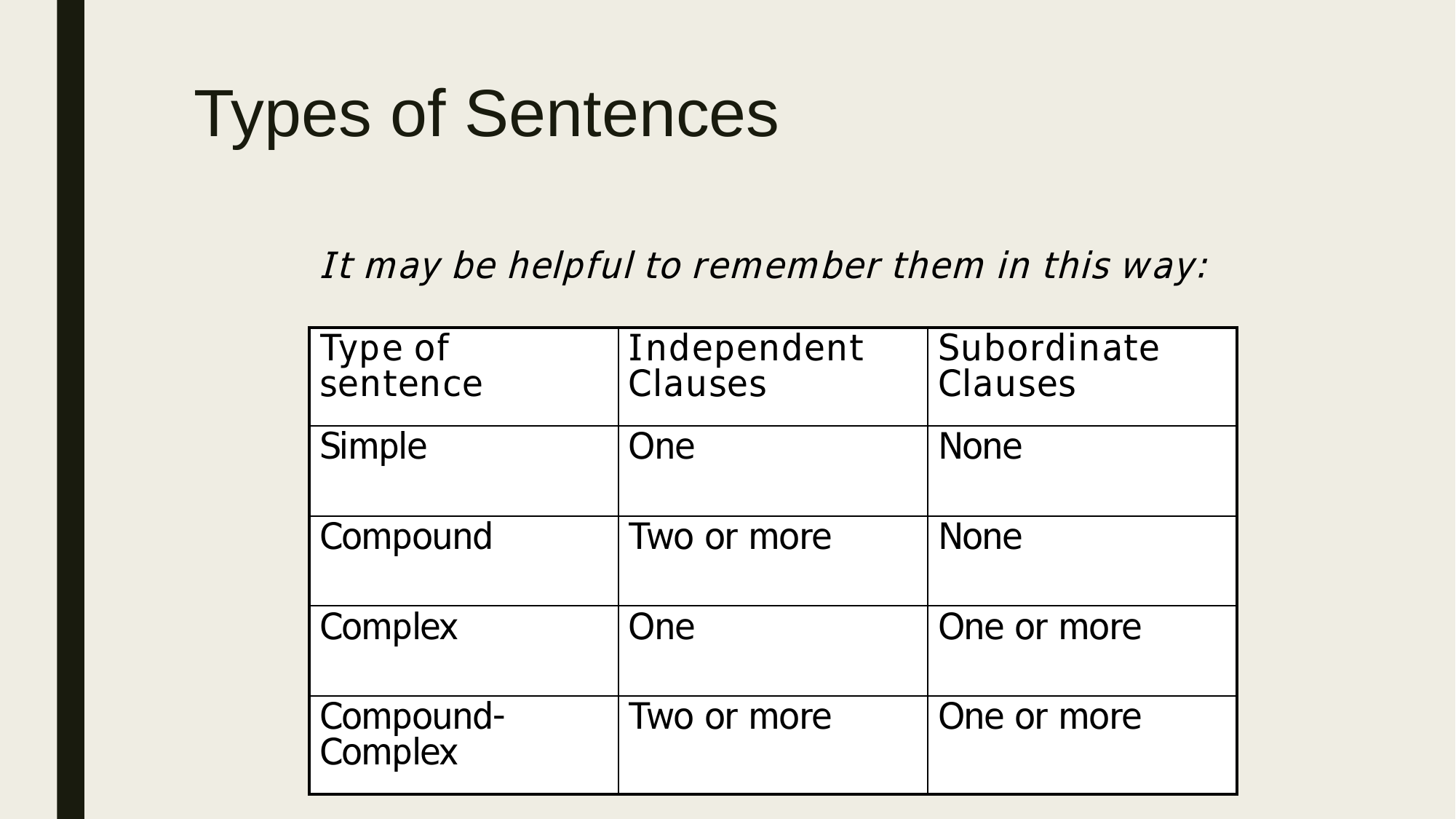

# Types of Sentences
It may be helpful to remember them in this way:
| Type of sentence | Independent Clauses | Subordinate Clauses |
| --- | --- | --- |
| Simple | One | None |
| Compound | Two or more | None |
| Complex | One | One or more |
| Compound-Complex | Two or more | One or more |